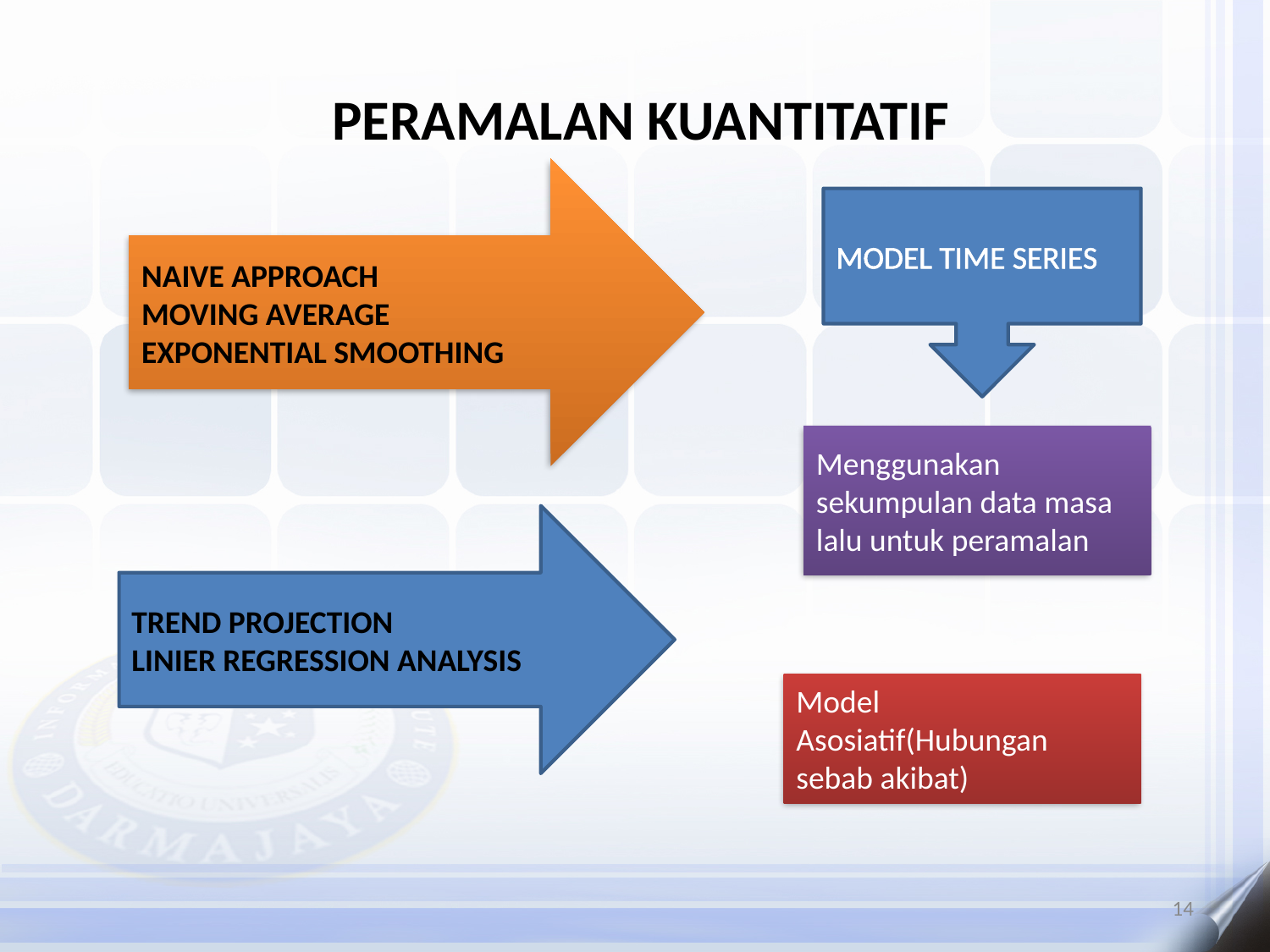

# PERAMALAN KUANTITATIF

NAIVE APPROACH
MOVING AVERAGE
EXPONENTIAL SMOOTHING
MODEL TIME SERIES
Menggunakan sekumpulan data masa lalu untuk peramalan
TREND PROJECTION
LINIER REGRESSION ANALYSIS
Model Asosiatif(Hubungan sebab akibat)
14